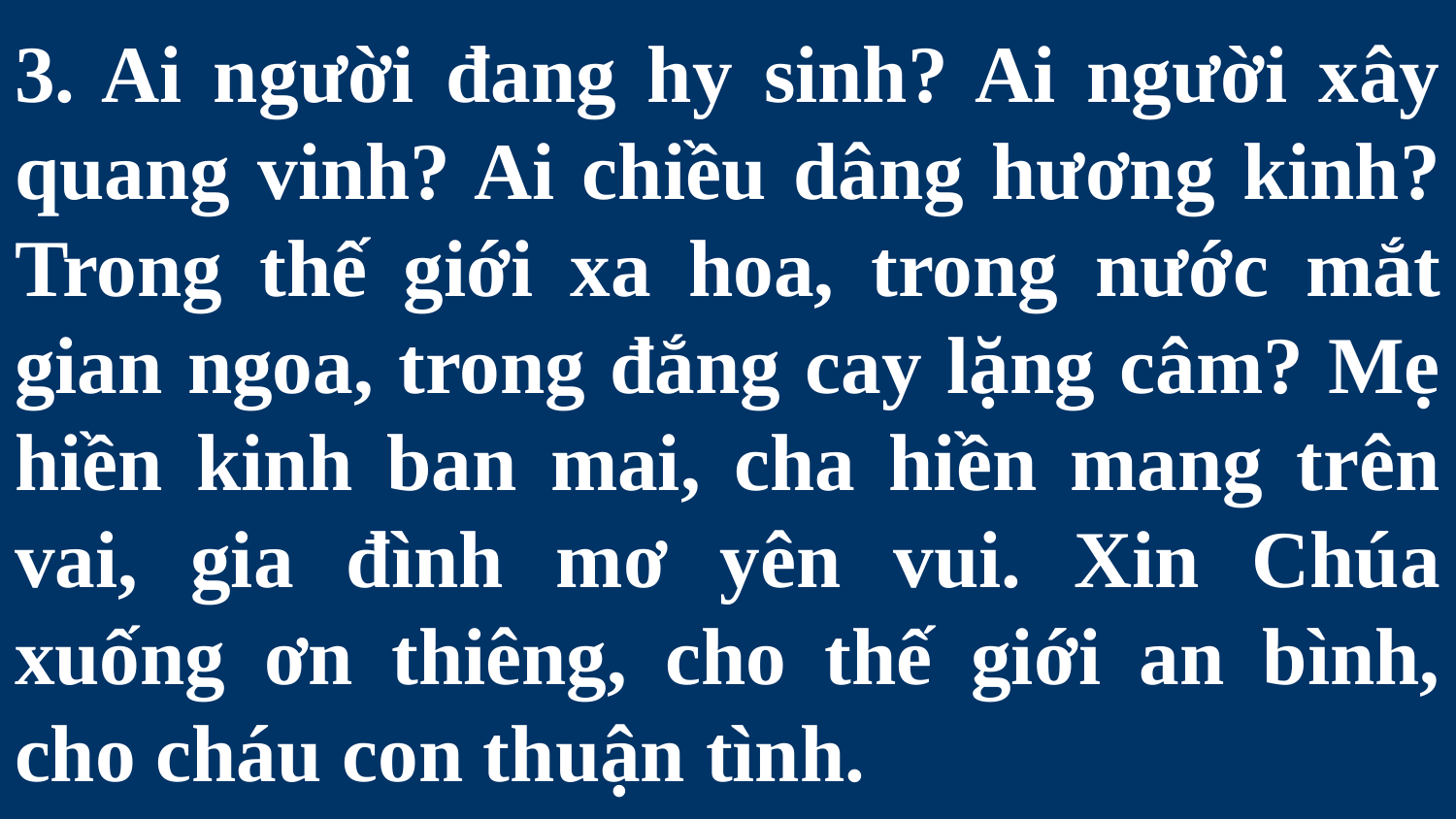

# 3. Ai người đang hy sinh? Ai người xây quang vinh? Ai chiều dâng hương kinh? Trong thế giới xa hoa, trong nước mắt gian ngoa, trong đắng cay lặng câm? Mẹ hiền kinh ban mai, cha hiền mang trên vai, gia đình mơ yên vui. Xin Chúa xuống ơn thiêng, cho thế giới an bình, cho cháu con thuận tình.